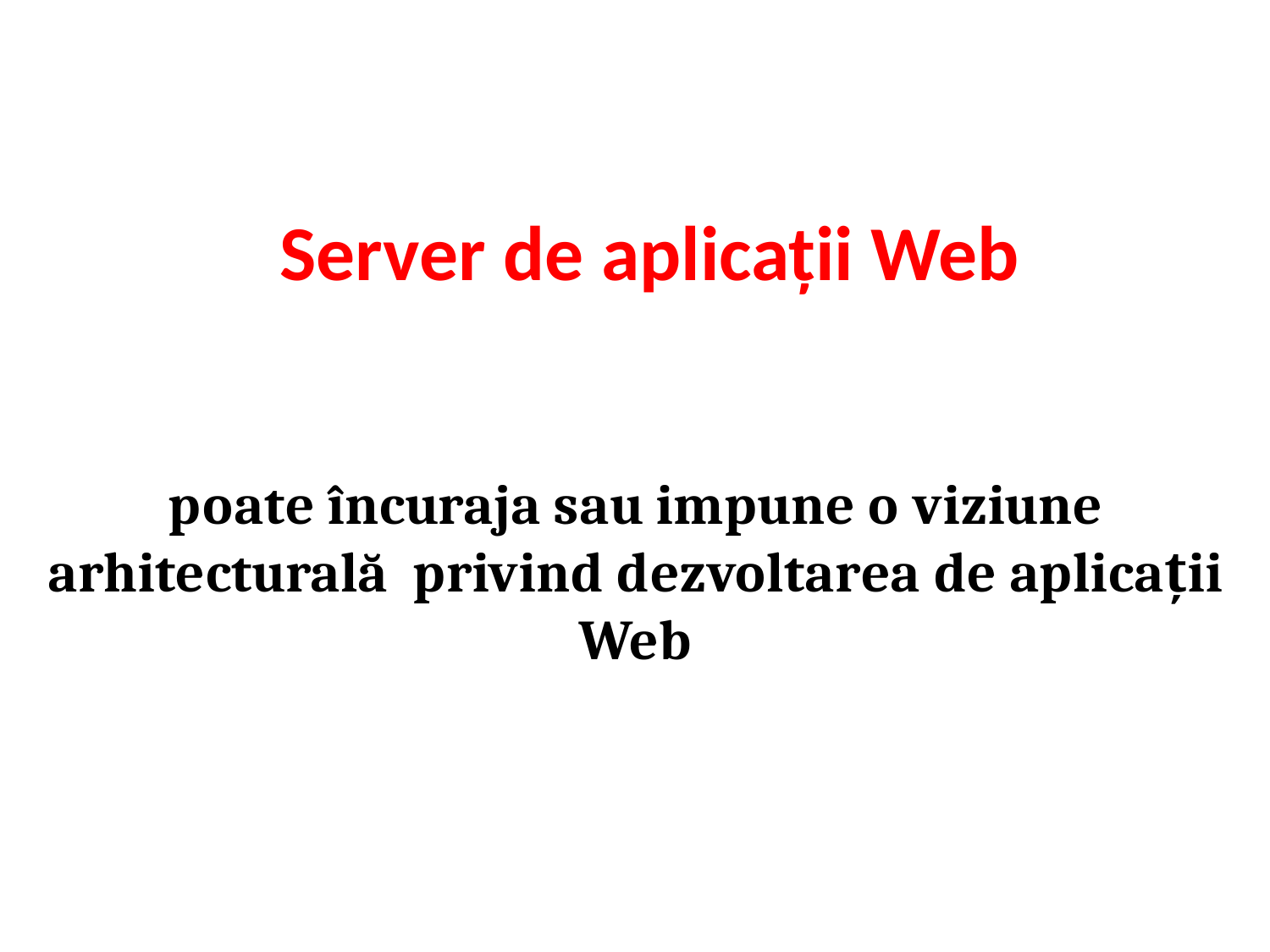

# Server de aplicații Web
poate încuraja sau impune o viziune arhitecturală  privind dezvoltarea de aplicații Web